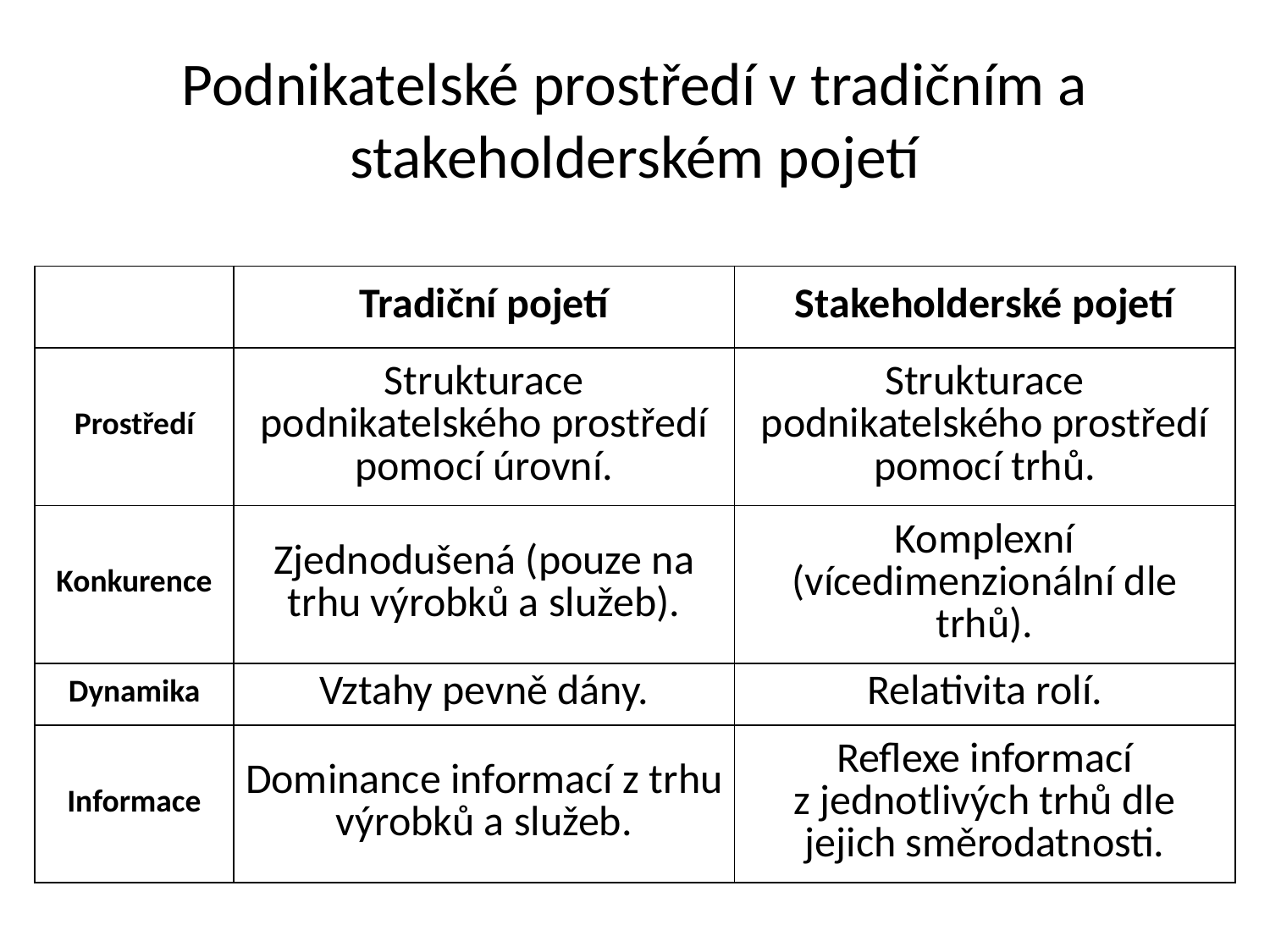

# Podnikatelské prostředí v tradičním a stakeholderském pojetí
|  | Tradiční pojetí | Stakeholderské pojetí |
| --- | --- | --- |
| Prostředí | Strukturace podnikatelského prostředí pomocí úrovní. | Strukturace podnikatelského prostředí pomocí trhů. |
| Konkurence | Zjednodušená (pouze na trhu výrobků a služeb). | Komplexní (vícedimenzionální dle trhů). |
| Dynamika | Vztahy pevně dány. | Relativita rolí. |
| Informace | Dominance informací z trhu výrobků a služeb. | Reflexe informací z jednotlivých trhů dle jejich směrodatnosti. |